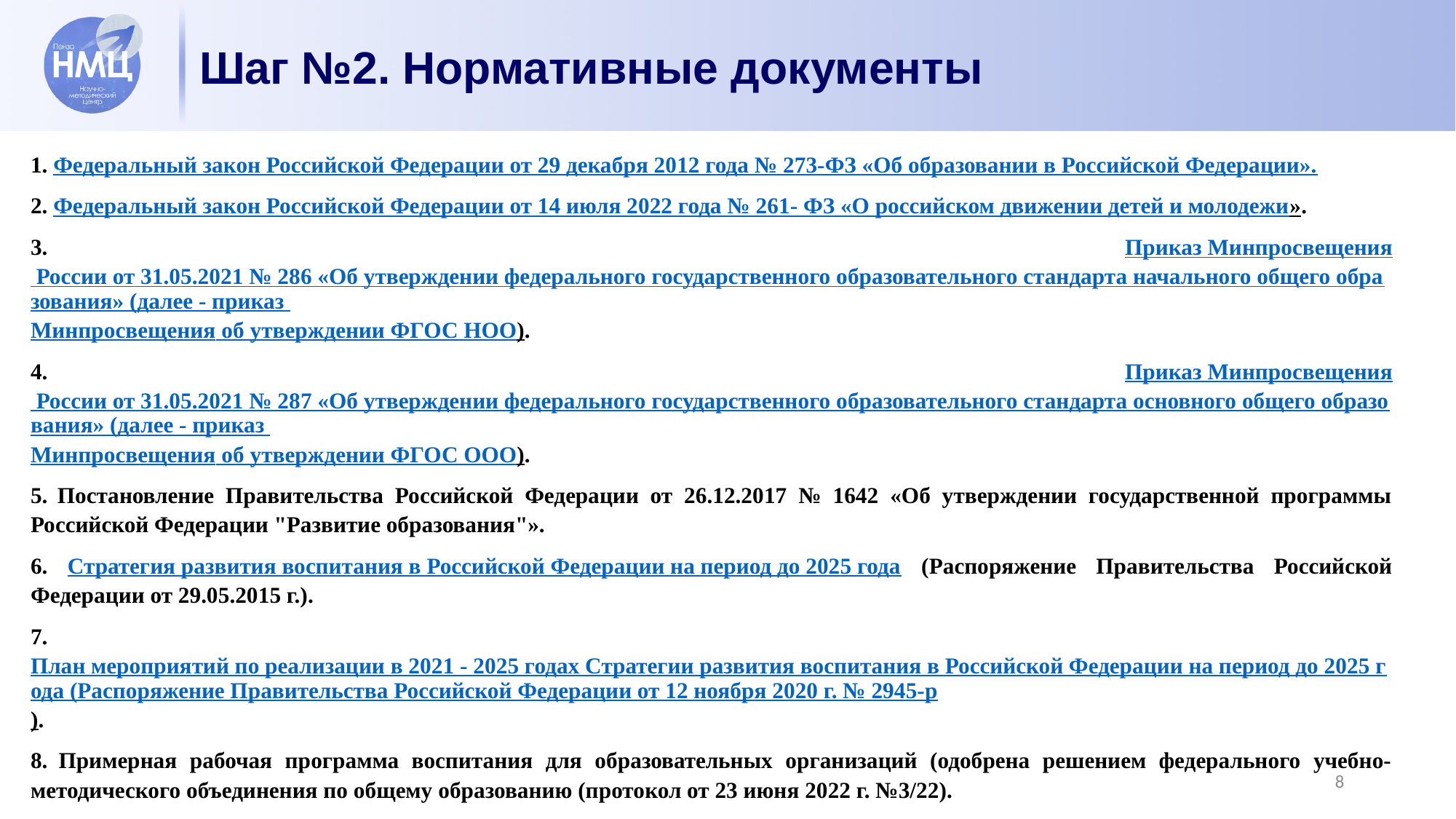

# Шаг №2. Нормативные документы
1. Федеральный закон Российской Федерации от 29 декабря 2012 года № 273-ФЗ «Об образовании в Российской Федерации».
2. Федеральный закон Российской Федерации от 14 июля 2022 года № 261- ФЗ «О российском движении детей и молодежи».
3. Приказ Минпросвещения России от 31.05.2021 № 286 «Об утверждении федерального государственного образовательного стандарта начального общего образования» (далее - приказ Минпросвещения об утверждении ФГОС НОО).
4. Приказ Минпросвещения России от 31.05.2021 № 287 «Об утверждении федерального государственного образовательного стандарта основного общего образования» (далее - приказ Минпросвещения об утверждении ФГОС ООО).
5. Постановление Правительства Российской Федерации от 26.12.2017 № 1642 «Об утверждении государственной программы Российской Федерации "Развитие образования"».
6. Стратегия развития воспитания в Российской Федерации на период до 2025 года (Распоряжение Правительства Российской Федерации от 29.05.2015 г.).
7. План мероприятий по реализации в 2021 - 2025 годах Стратегии развития воспитания в Российской Федерации на период до 2025 года (Распоряжение Правительства Российской Федерации от 12 ноября 2020 г. № 2945-р).
8. Примерная рабочая программа воспитания для образовательных организаций (одобрена решением федерального учебно-методического объединения по общему образованию (протокол от 23 июня 2022 г. №3/22).
9. Письмо Министерства просвещения РФ от 15 апреля 2022 г. № СК-295/06 «Об использовании государственных символов Российской Федерации».
10. Письмо Минпросвещения России от 17.06.2022 г. N 03-871 "Об организации занятий «Разговоры о важном».

8